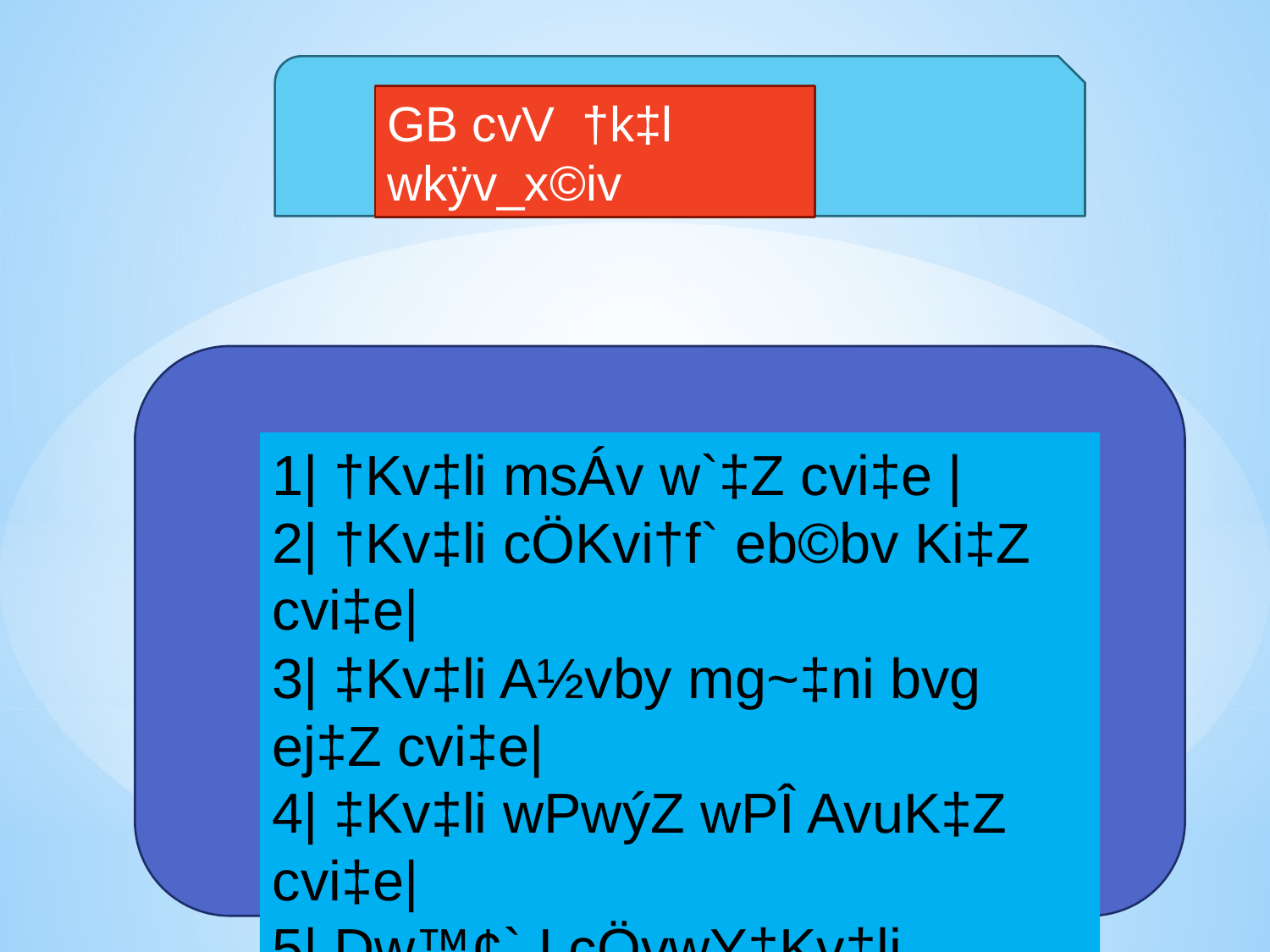

GB cvV  †k‡l  wkÿv_x©iv

1| †Kv‡li msÁv w`‡Z cvi‡e |
2| †Kv‡li cÖKvi†f` eb©bv Ki‡Z cvi‡e|
3| ‡Kv‡li A½vby mg~‡ni bvg ej‡Z cvi‡e|
4| ‡Kv‡li wPwýZ wPÎ AvuK‡Z cvi‡e|
5| Dw™¢` I cÖvwY‡Kv‡li cv_©K¨Ki‡Z cvi‡e|